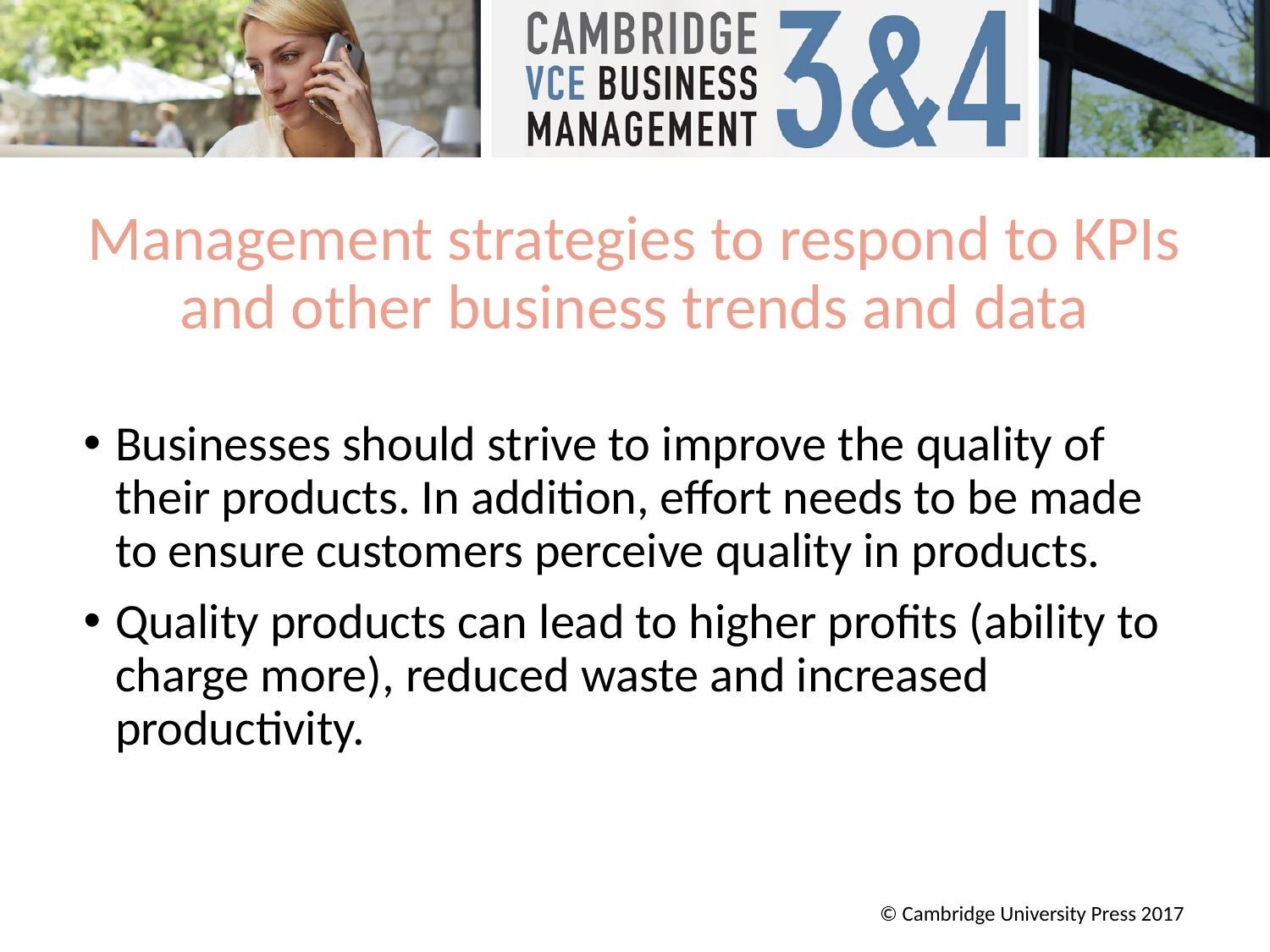

# Management strategies to respond to KPIs and other business trends and data
Businesses should strive to improve the quality of their products. In addition, effort needs to be made to ensure customers perceive quality in products.
Quality products can lead to higher profits (ability to charge more), reduced waste and increased productivity.